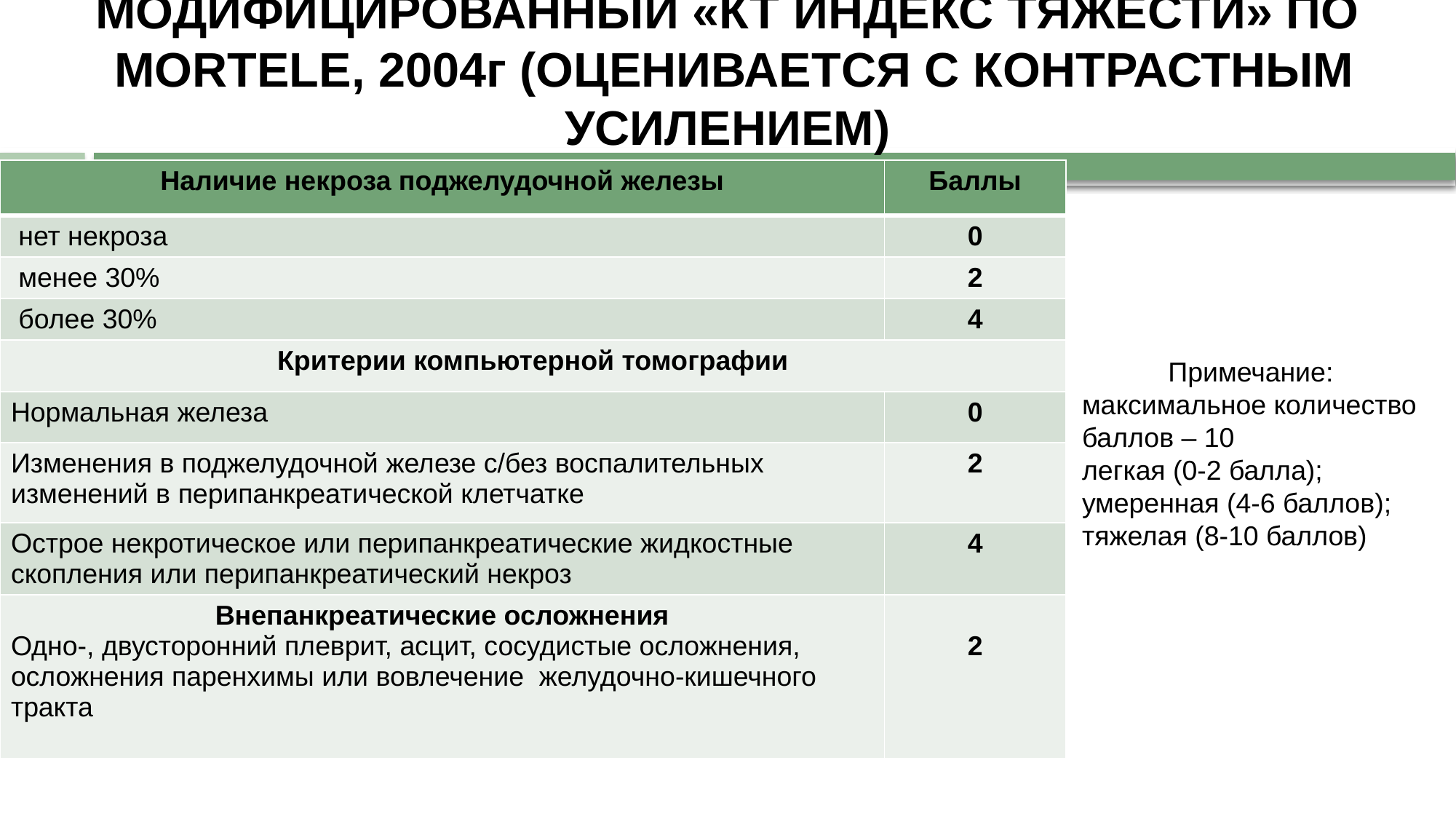

# МОДИФИЦИРОВАННЫЙ «КТ ИНДЕКС ТЯЖЕСТИ» ПО MORTELE, 2004г (ОЦЕНИВАЕТСЯ С КОНТРАСТНЫМ УСИЛЕНИЕМ)
| Наличие некроза поджелудочной железы | Баллы |
| --- | --- |
| нет некроза | 0 |
| менее 30% | 2 |
| более 30% | 4 |
| Критерии компьютерной томографии |  |
| Нормальная железа | 0 |
| Изменения в поджелудочной железе с/без воспалительных изменений в перипанкреатической клетчатке | 2 |
| Острое некротическое или перипанкреатические жидкостные скопления или перипанкреатический некроз | 4 |
| Внепанкреатические осложнения Одно-, двусторонний плеврит, асцит, сосудистые осложнения, осложнения паренхимы или вовлечение желудочно-кишечного тракта | 2 |
Примечание:
максимальное количество баллов – 10
легкая (0-2 балла); умеренная (4-6 баллов); тяжелая (8-10 баллов)